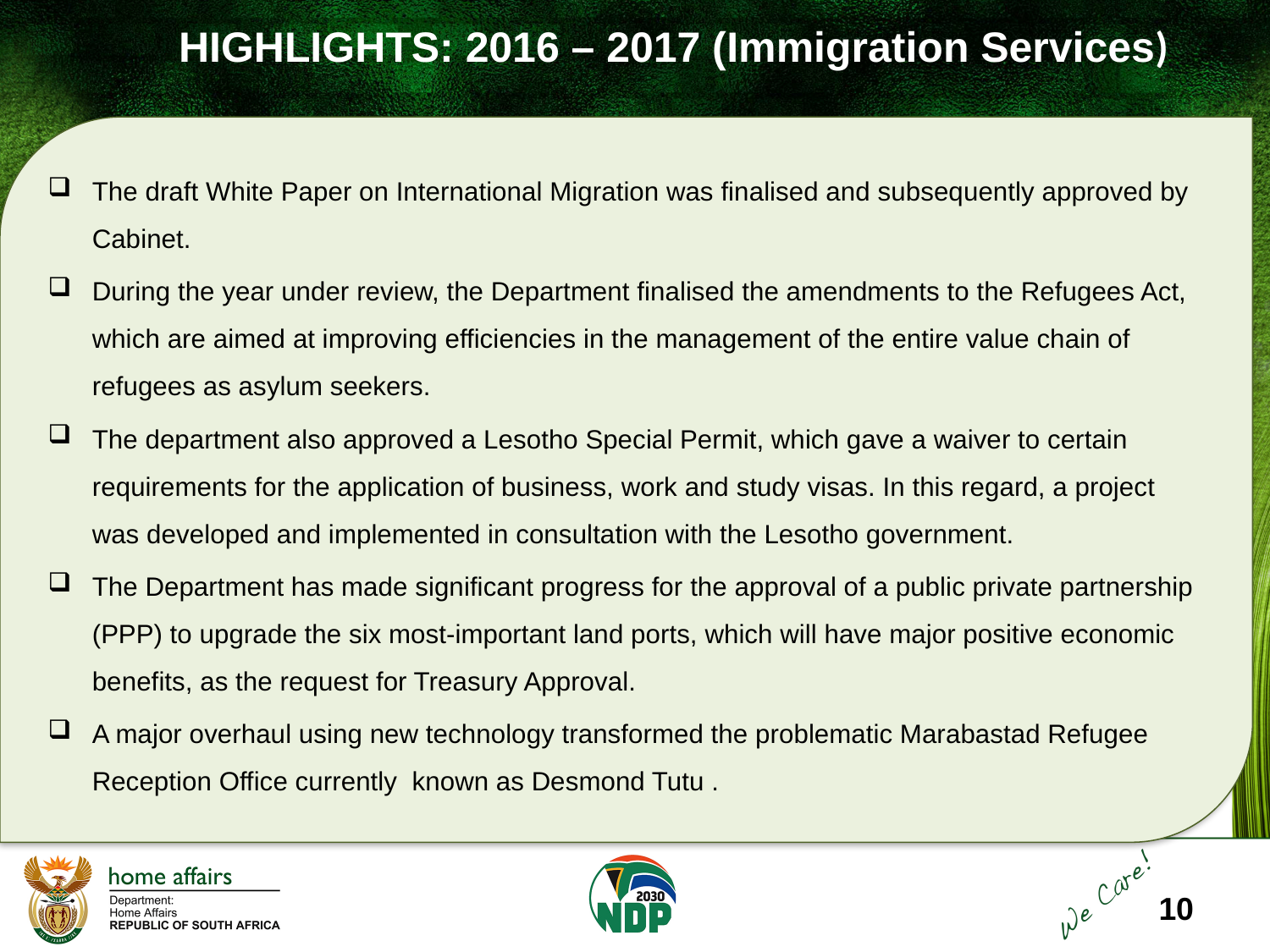

HIGHLIGHTS: 2016 – 2017 (Immigration Services)

0

)
The draft White Paper on International Migration was finalised and subsequently approved by Cabinet.
During the year under review, the Department finalised the amendments to the Refugees Act, which are aimed at improving efficiencies in the management of the entire value chain of refugees as asylum seekers.
The department also approved a Lesotho Special Permit, which gave a waiver to certain requirements for the application of business, work and study visas. In this regard, a project was developed and implemented in consultation with the Lesotho government.
The Department has made significant progress for the approval of a public private partnership (PPP) to upgrade the six most-important land ports, which will have major positive economic benefits, as the request for Treasury Approval.
A major overhaul using new technology transformed the problematic Marabastad Refugee Reception Office currently  known as Desmond Tutu .

10